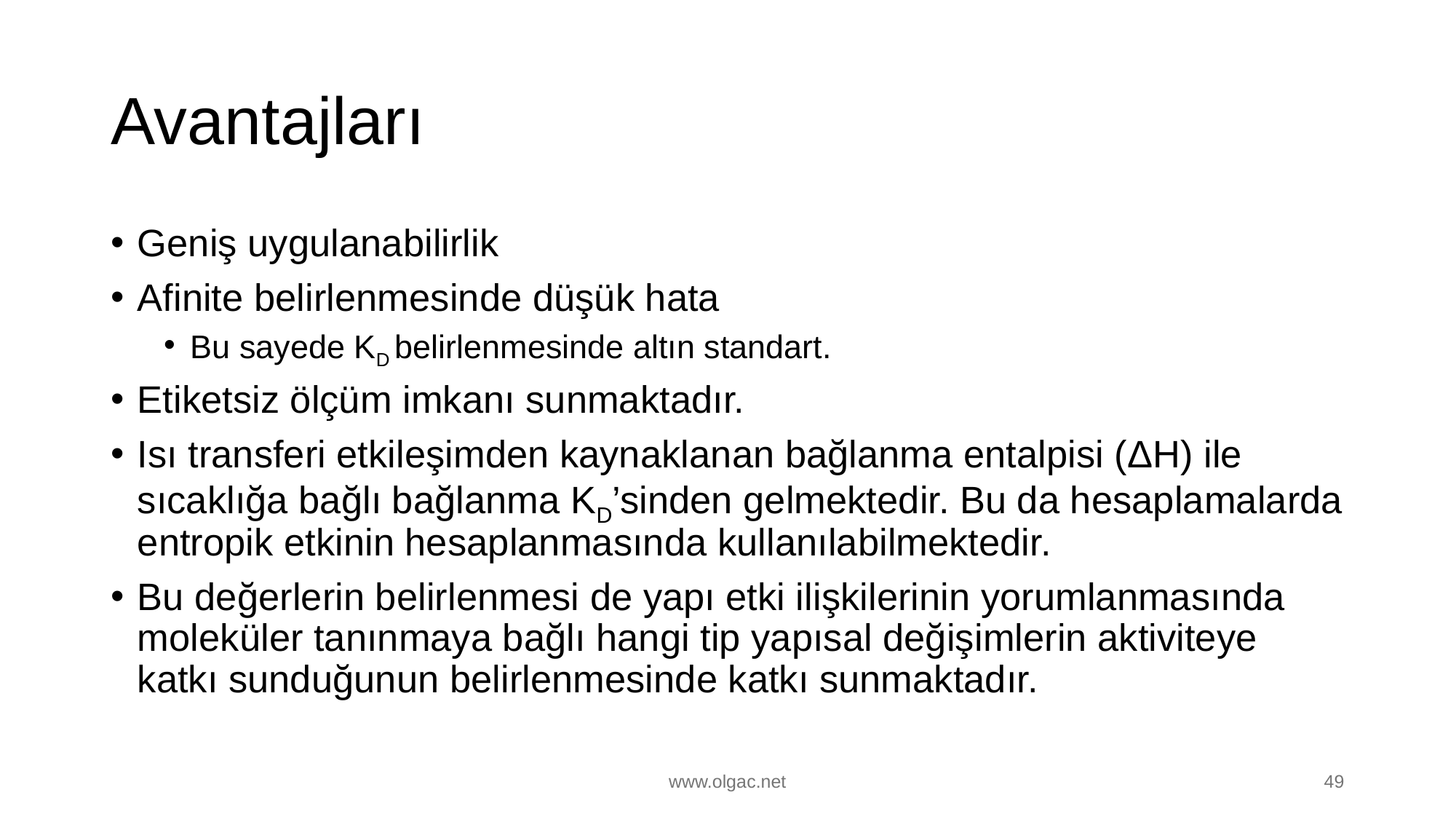

# Avantajları
Geniş uygulanabilirlik
Afinite belirlenmesinde düşük hata
Bu sayede KD belirlenmesinde altın standart.
Etiketsiz ölçüm imkanı sunmaktadır.
Isı transferi etkileşimden kaynaklanan bağlanma entalpisi (ΔH) ile sıcaklığa bağlı bağlanma KD’sinden gelmektedir. Bu da hesaplamalarda entropik etkinin hesaplanmasında kullanılabilmektedir.
Bu değerlerin belirlenmesi de yapı etki ilişkilerinin yorumlanmasında moleküler tanınmaya bağlı hangi tip yapısal değişimlerin aktiviteye katkı sunduğunun belirlenmesinde katkı sunmaktadır.

www.olgac.net
49